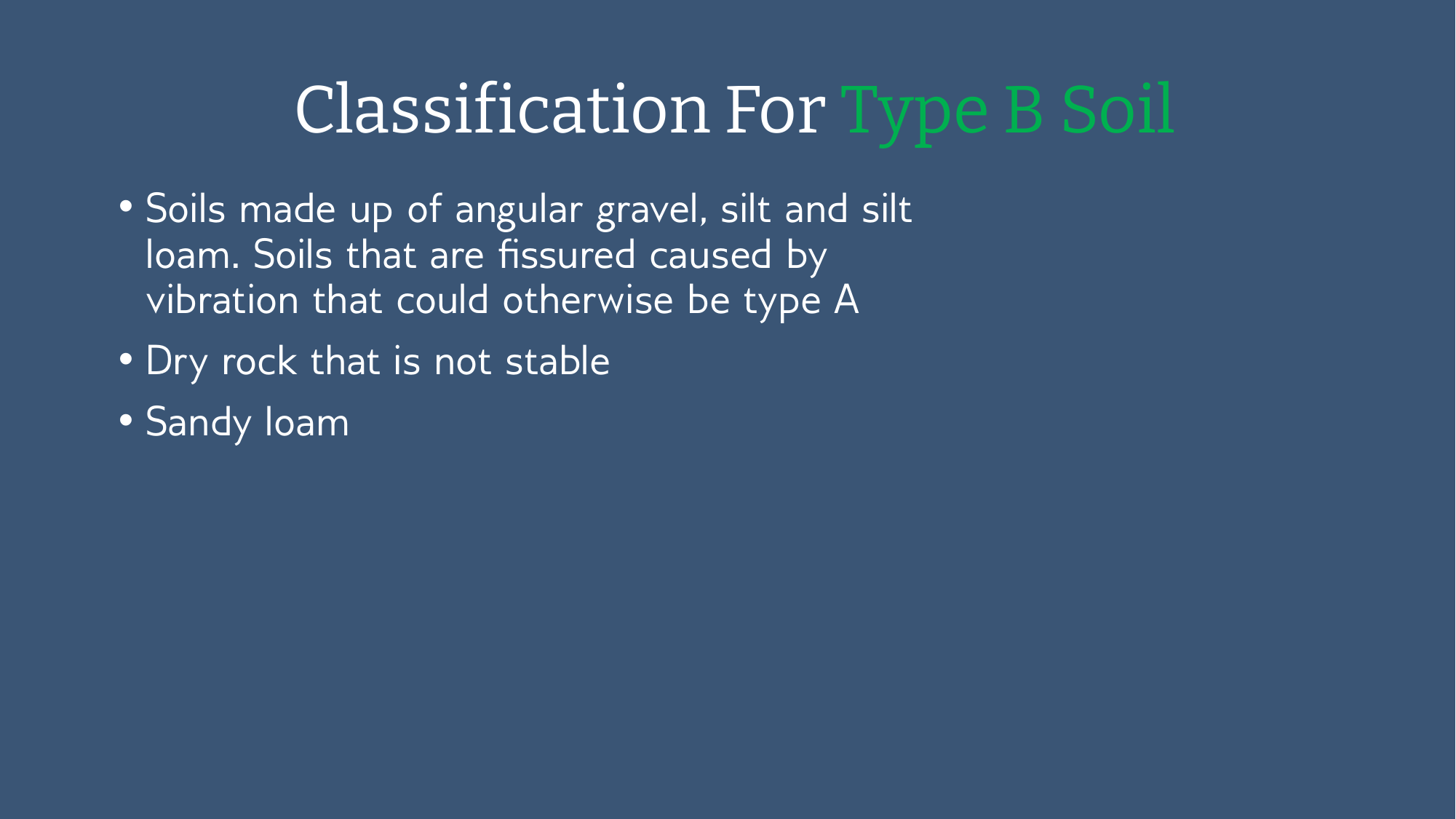

# Classification For Type B Soil
Soils made up of angular gravel, silt and silt loam. Soils that are fissured caused by vibration that could otherwise be type A
Dry rock that is not stable
Sandy loam